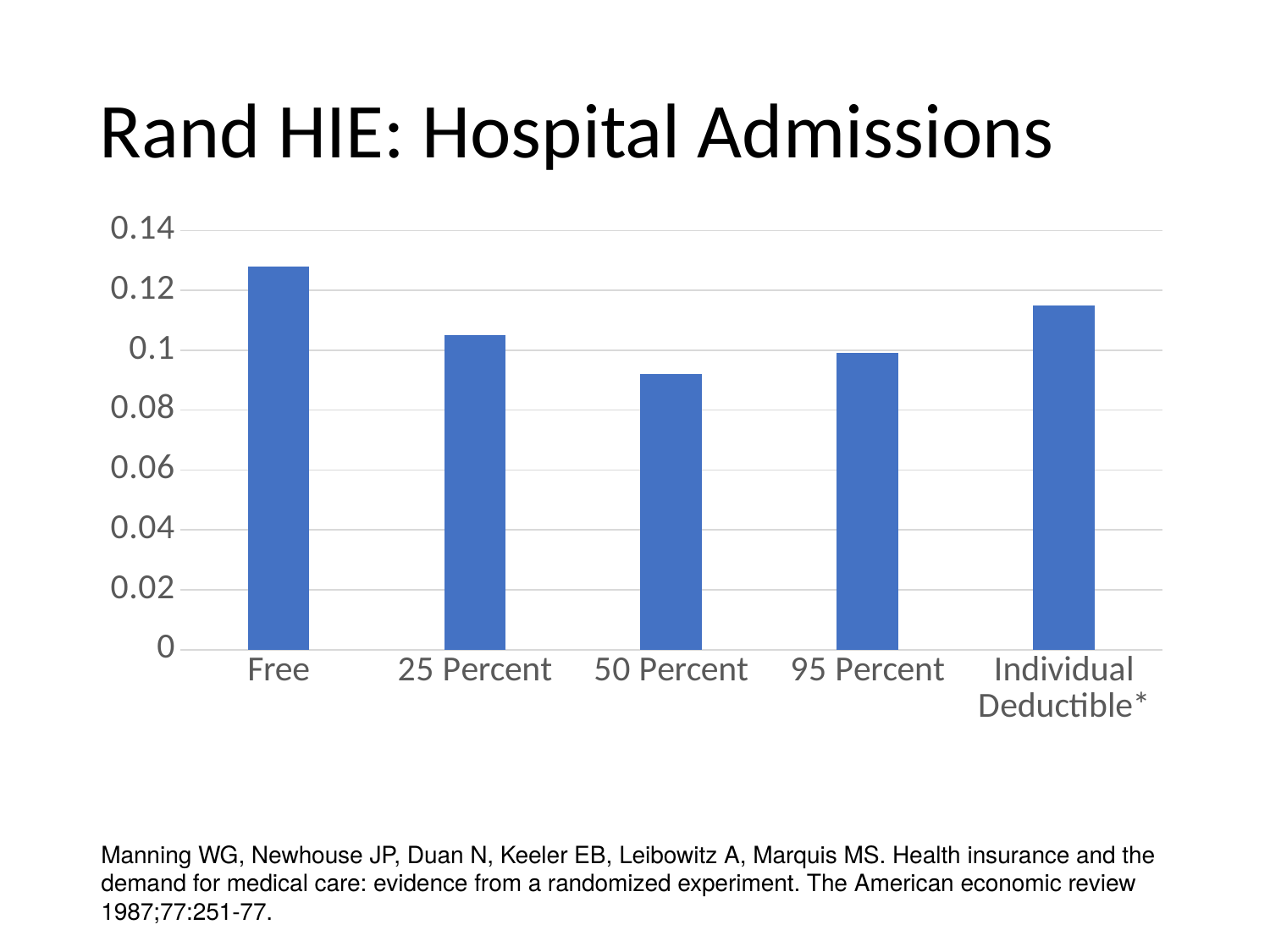

# Rand HIE: Hospital Admissions

### Chart

| Category | RAND: Hospital Admissions |
|---|---|
| Free | 0.128 |
| 25 Percent | 0.105 |
| 50 Percent | 0.092 |
| 95 Percent | 0.099 |
| Individual Deductible* | 0.115 |
Manning WG, Newhouse JP, Duan N, Keeler EB, Leibowitz A, Marquis MS. Health insurance and the demand for medical care: evidence from a randomized experiment. The American economic review 1987;77:251-77.